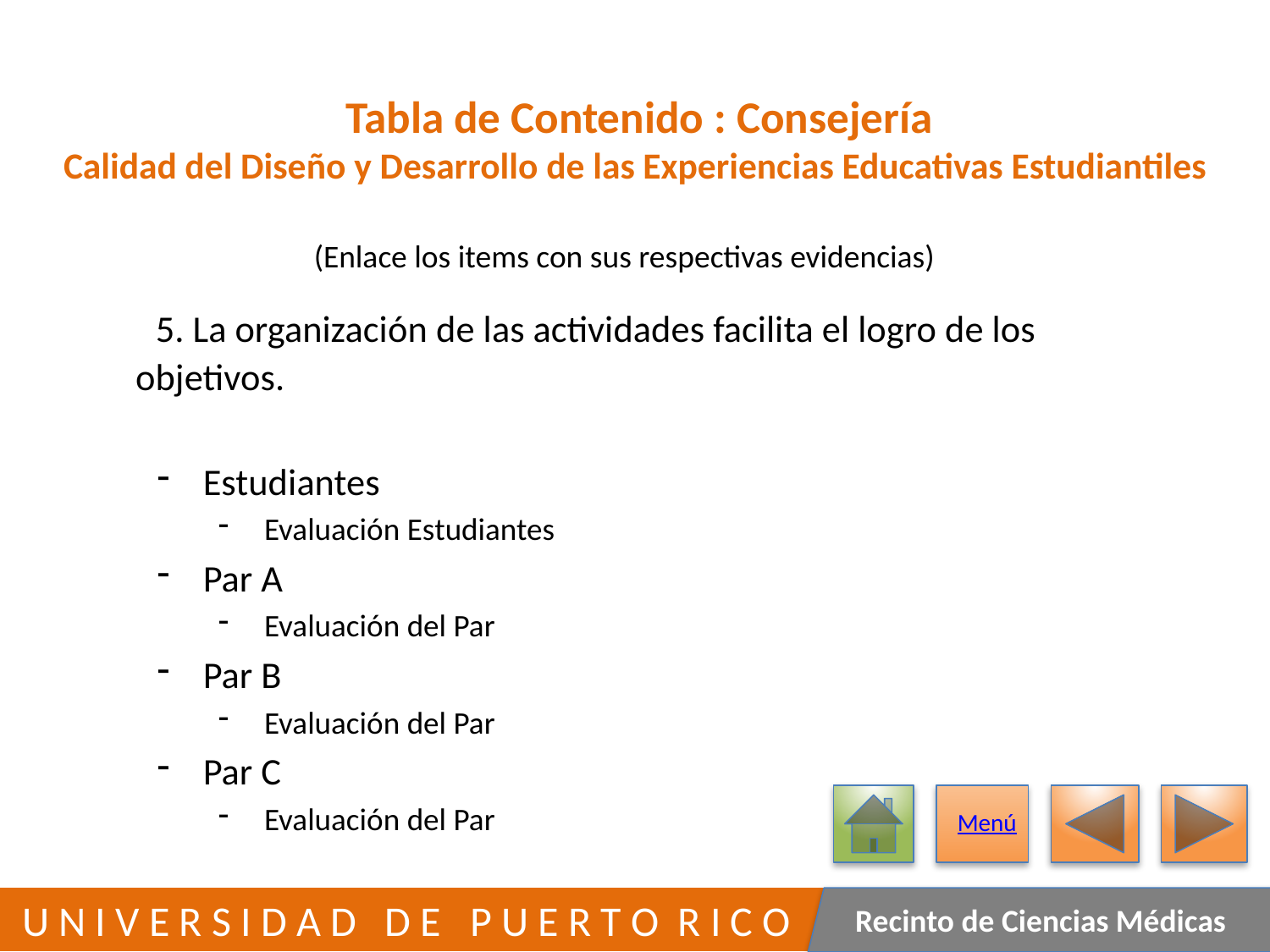

# Tabla de Contenido : Consejería Calidad del Diseño y Desarrollo de las Experiencias Educativas Estudiantiles
(Enlace los items con sus respectivas evidencias)
	5. La organización de las actividades facilita el logro de los
           objetivos.

Estudiantes
Evaluación Estudiantes
Par A
Evaluación del Par
Par B
Evaluación del Par
Par C
Evaluación del Par

Menú

201
 U N I V E R S I D A D   D E   P U E R T O  R I C O

Recinto de Ciencias Médicas